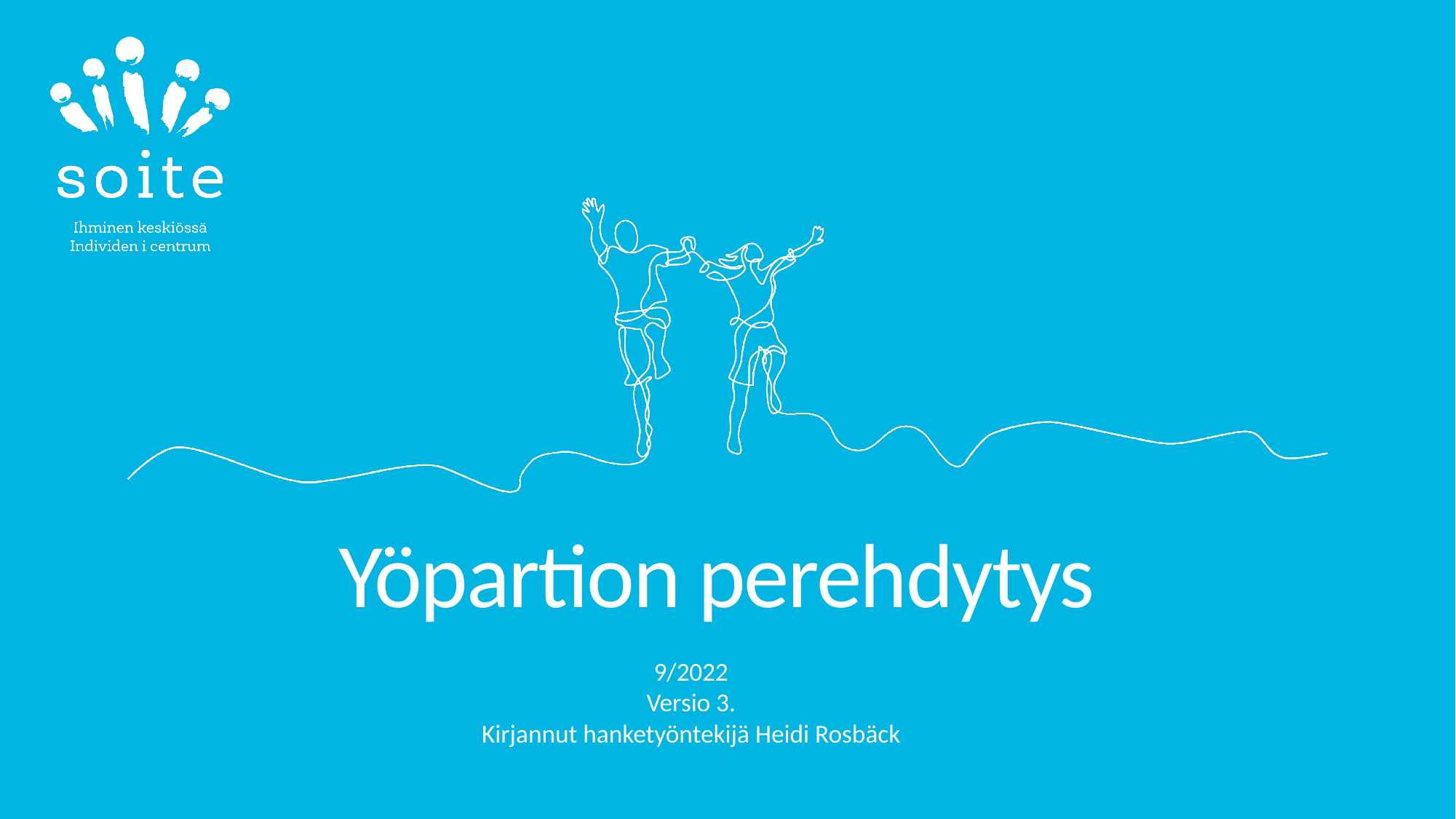

# Yöpartion perehdytys
9/2022
Versio 3.
Kirjannut hanketyöntekijä Heidi Rosbäck